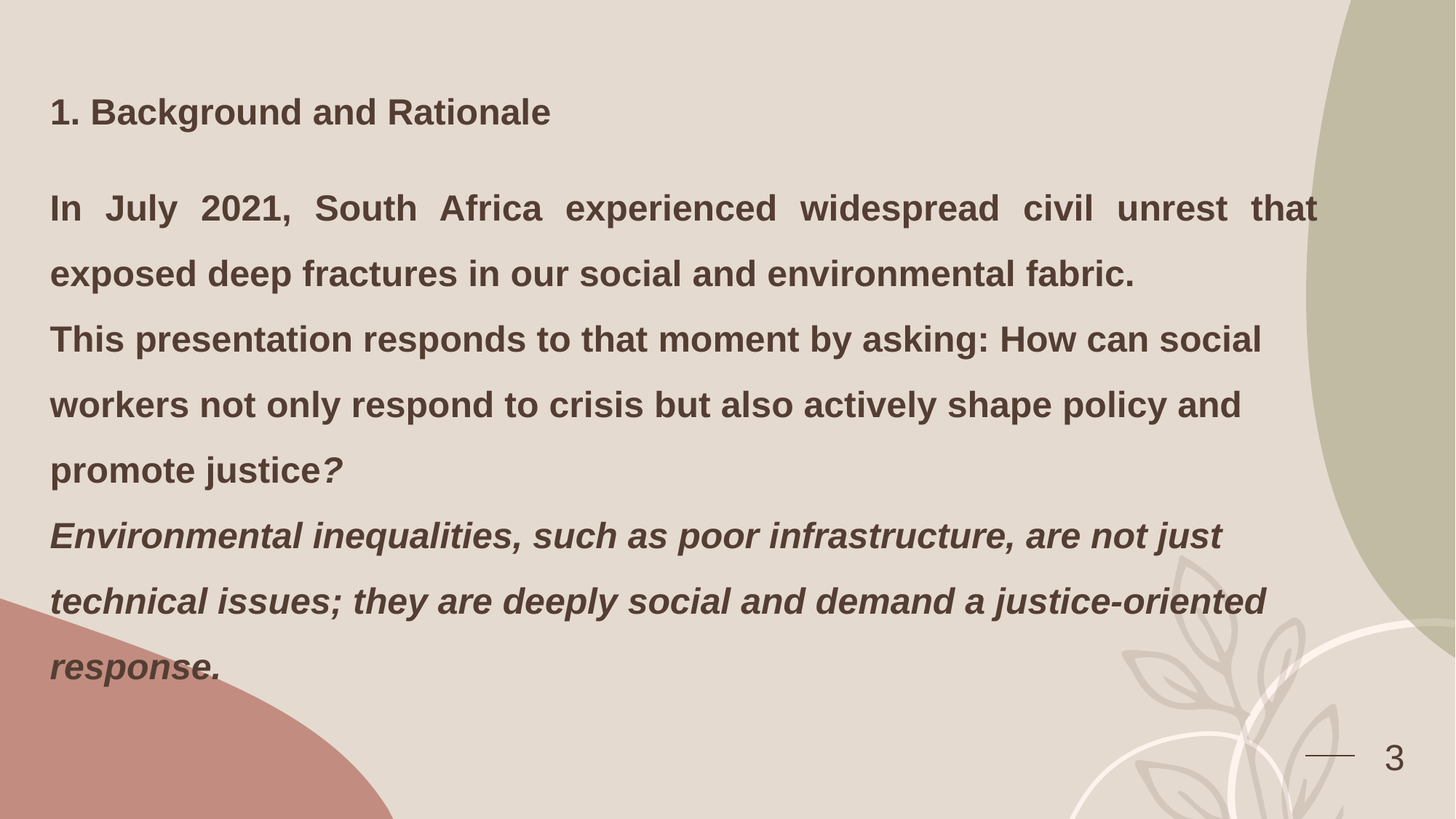

# 1. Background and Rationale
In July 2021, South Africa experienced widespread civil unrest that exposed deep fractures in our social and environmental fabric.
This presentation responds to that moment by asking: How can social workers not only respond to crisis but also actively shape policy and promote justice?
Environmental inequalities, such as poor infrastructure, are not just technical issues; they are deeply social and demand a justice-oriented response.

3